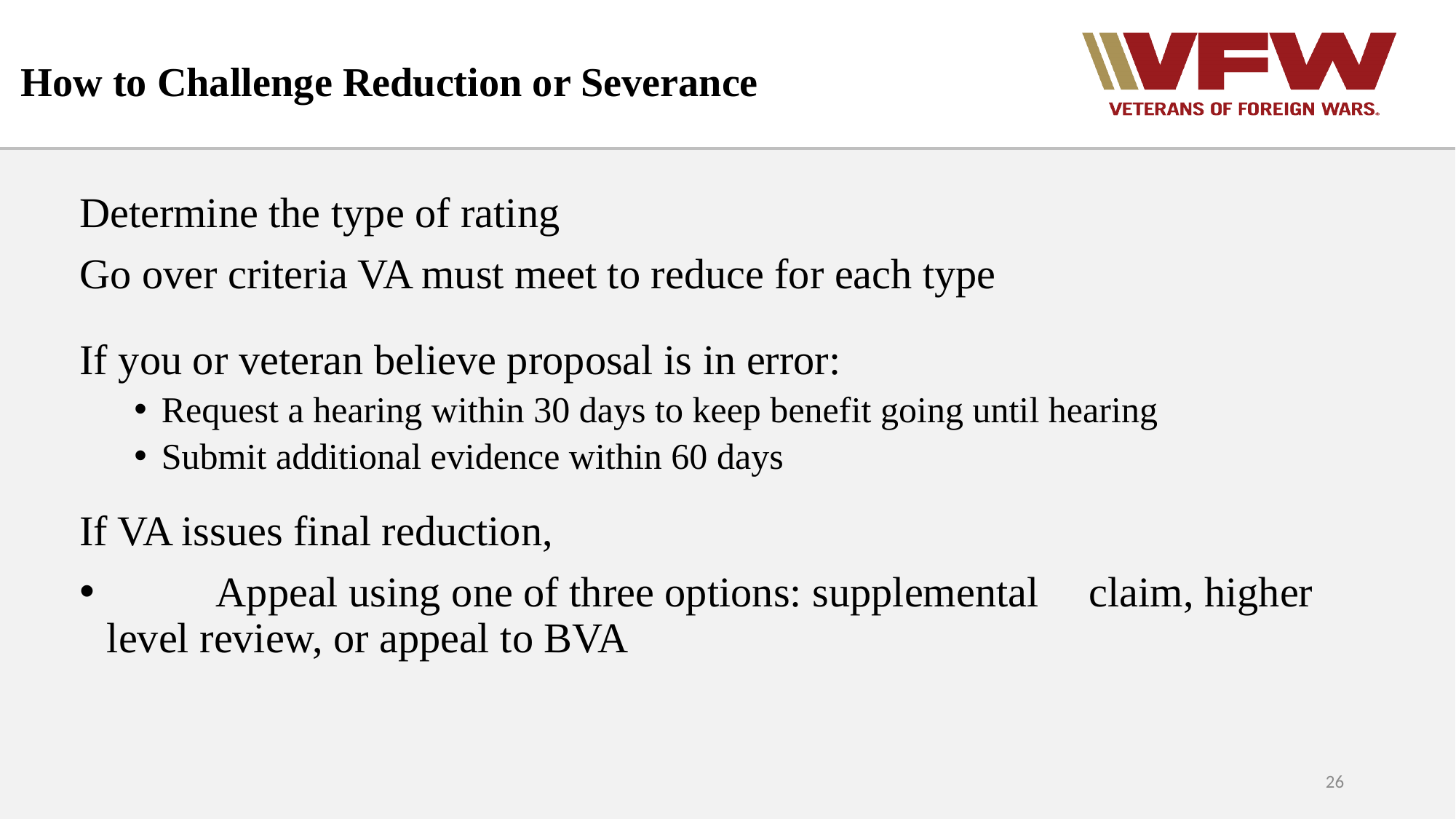

# How to Challenge Reduction or Severance
Determine the type of rating
Go over criteria VA must meet to reduce for each type

If you or veteran believe proposal is in error:
Request a hearing within 30 days to keep benefit going until hearing
Submit additional evidence within 60 days

If VA issues final reduction,
	Appeal using one of three options: supplemental 	claim, higher level review, or appeal to BVA

26